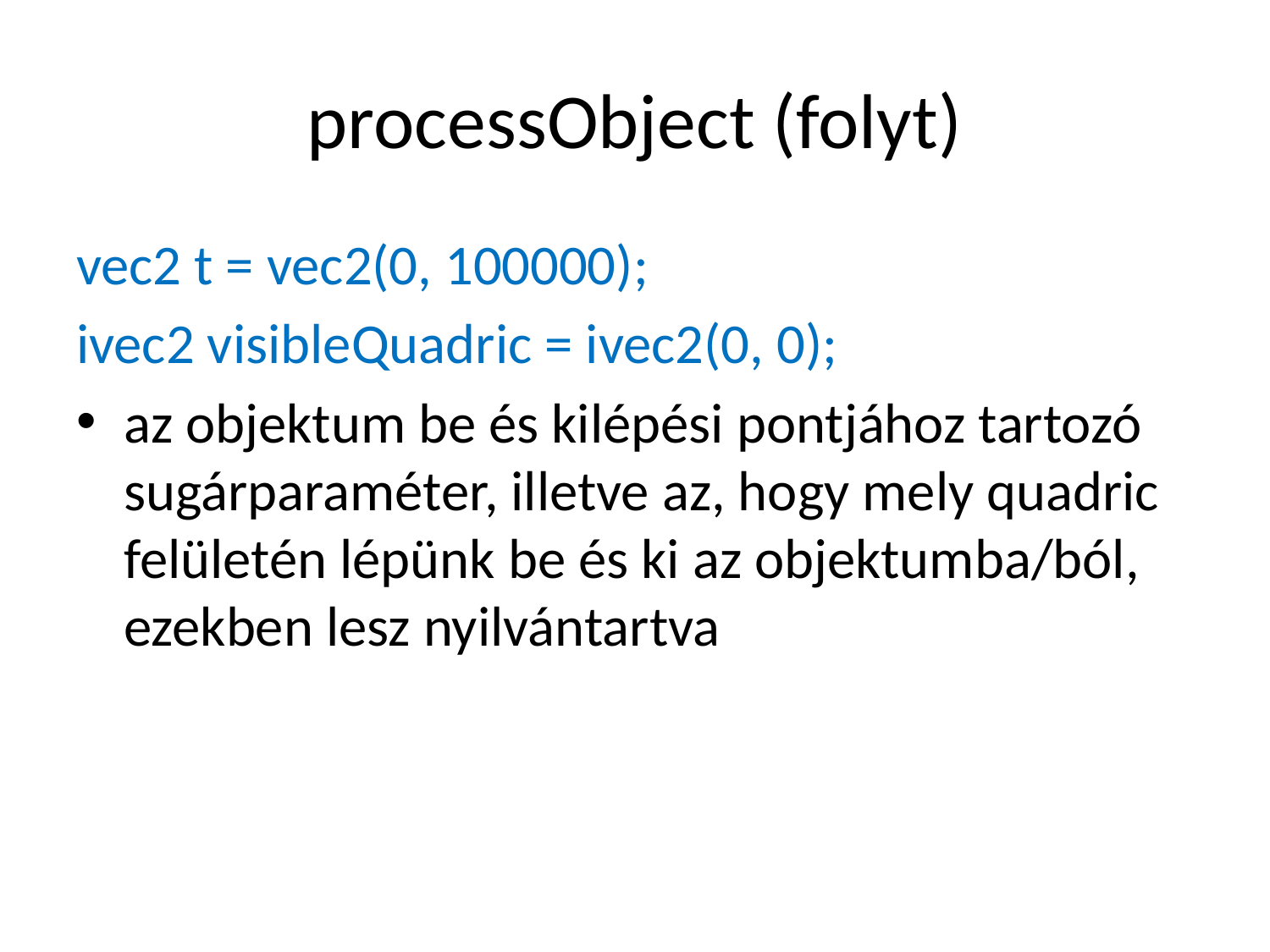

# processObject (folyt)
vec2 t = vec2(0, 100000);
ivec2 visibleQuadric = ivec2(0, 0);
az objektum be és kilépési pontjához tartozó sugárparaméter, illetve az, hogy mely quadric felületén lépünk be és ki az objektumba/ból, ezekben lesz nyilvántartva